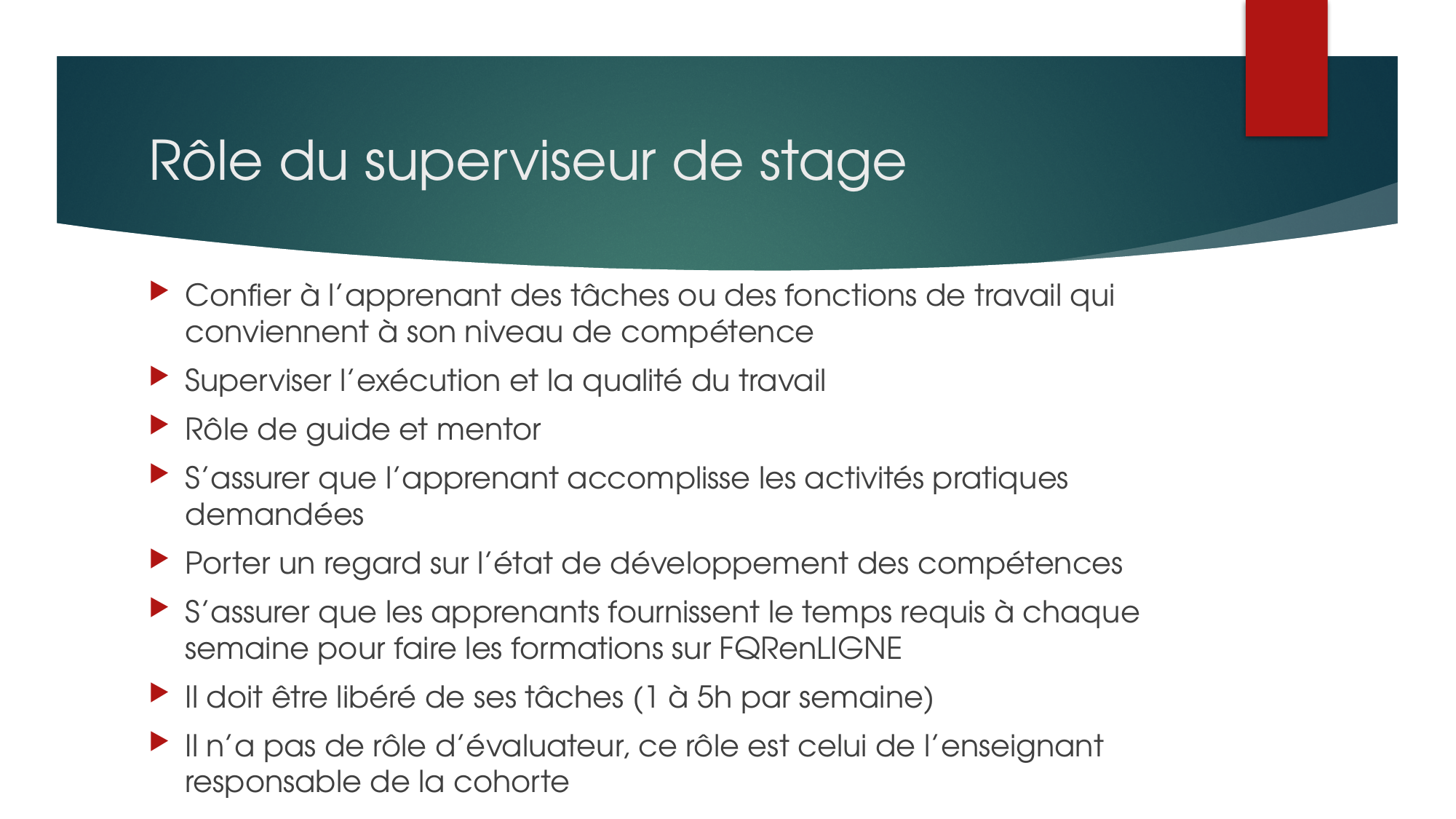

# Rôle du superviseur de stage
Confier à l’apprenant des tâches ou des fonctions de travail qui conviennent à son niveau de compétence
Superviser l’exécution et la qualité du travail
Rôle de guide et mentor
S’assurer que l’apprenant accomplisse les activités pratiques demandées
Porter un regard sur l’état de développement des compétences
S’assurer que les apprenants fournissent le temps requis à chaque semaine pour faire les formations sur FQRenLIGNE
Il doit être libéré de ses tâches (1 à 5h par semaine)
Il n’a pas de rôle d’évaluateur, ce rôle est celui de l’enseignant responsable de la cohorte